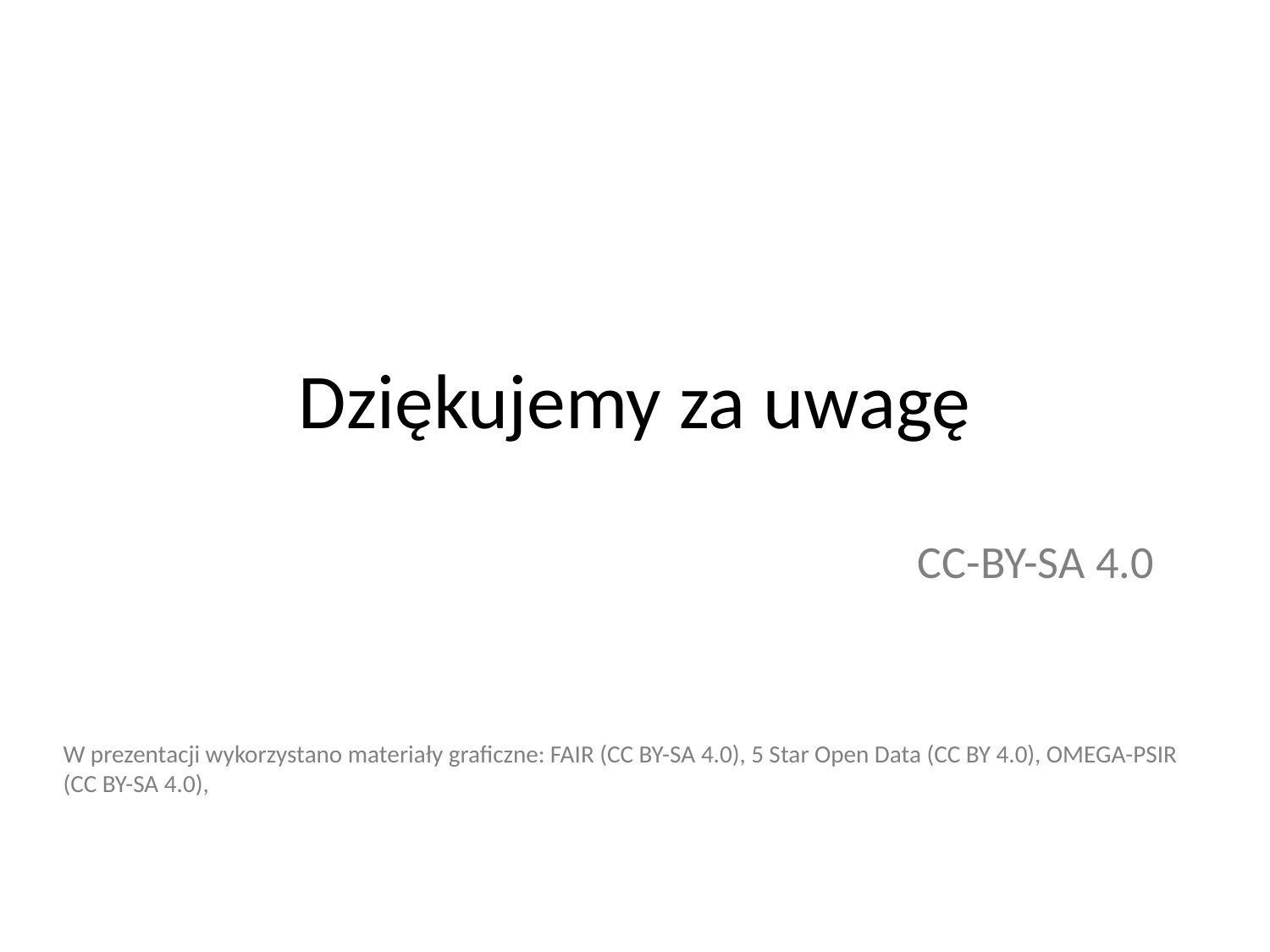

# Dziękujemy za uwagę
CC-BY-SA 4.0

W prezentacji wykorzystano materiały graficzne: FAIR (CC BY-SA 4.0), 5 Star Open Data (CC BY 4.0), OMEGA-PSIR (CC BY-SA 4.0),